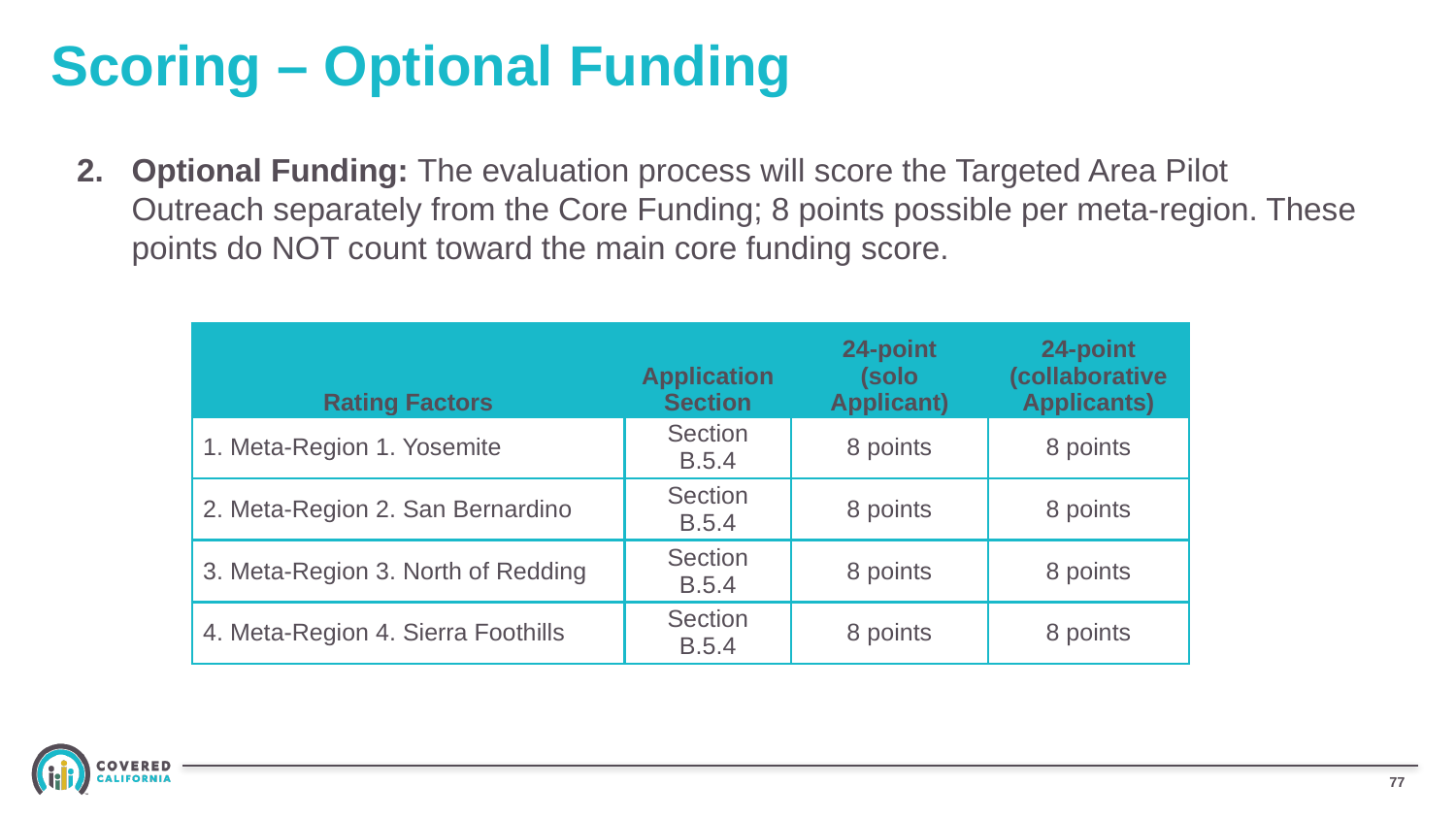

# Navigator Grant Application Evaluation Process
Scoring – Optional Funding
Optional Funding: The evaluation process will score the Targeted Area Pilot Outreach separately from the Core Funding; 8 points possible per meta-region. These points do NOT count toward the main core funding score.
| Rating Factors | Application Section | 24-point (solo Applicant) | 24-point (collaborative Applicants) |
| --- | --- | --- | --- |
| 1. Meta-Region 1. Yosemite | Section B.5.4 | 8 points | 8 points |
| 2. Meta-Region 2. San Bernardino | Section B.5.4 | 8 points | 8 points |
| 3. Meta-Region 3. North of Redding | Section B.5.4 | 8 points | 8 points |
| 4. Meta-Region 4. Sierra Foothills | Section B.5.4 | 8 points | 8 points |
77